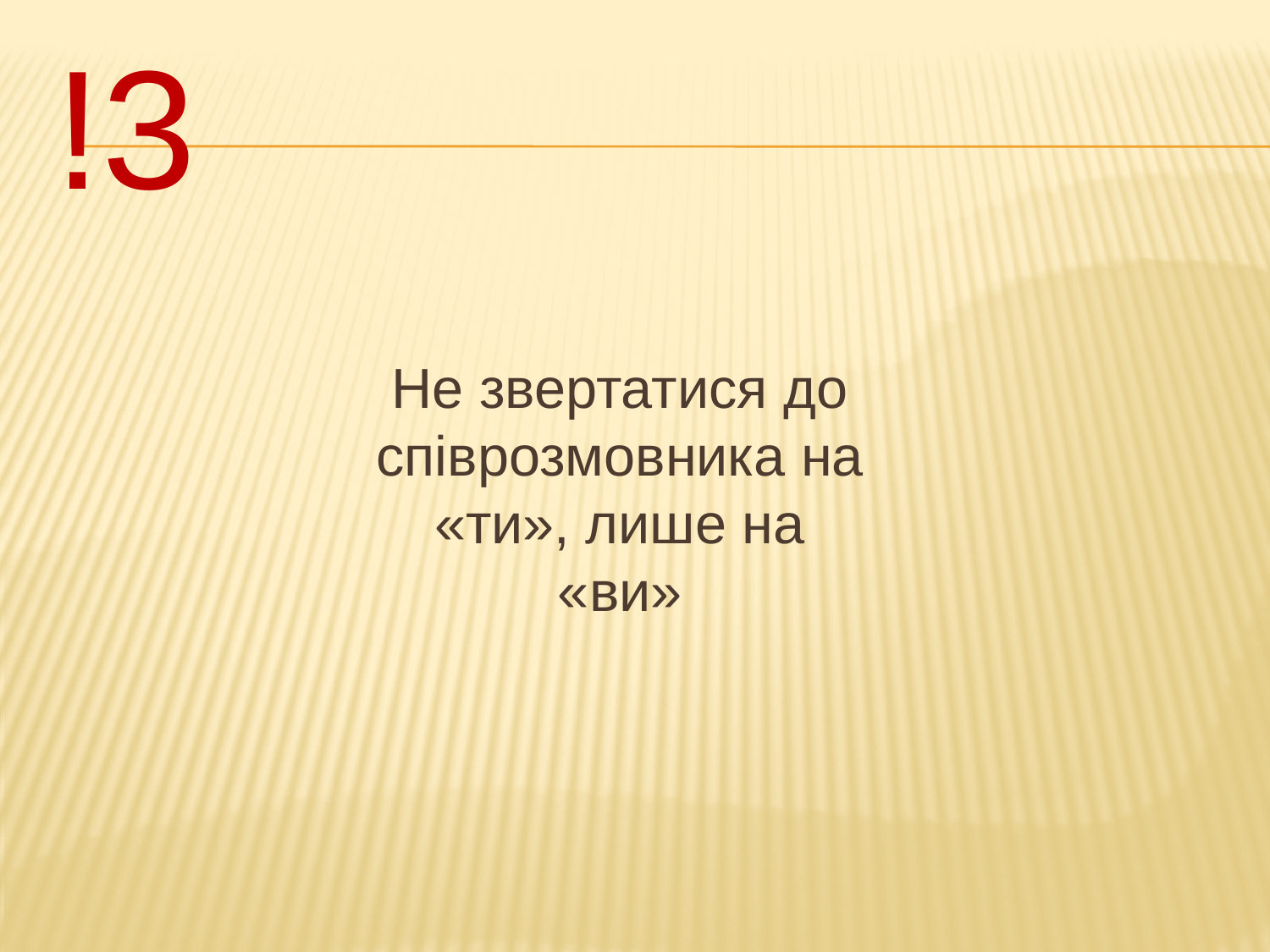

# !3
Не звертатися до співрозмовника на «ти», лише на «ви»